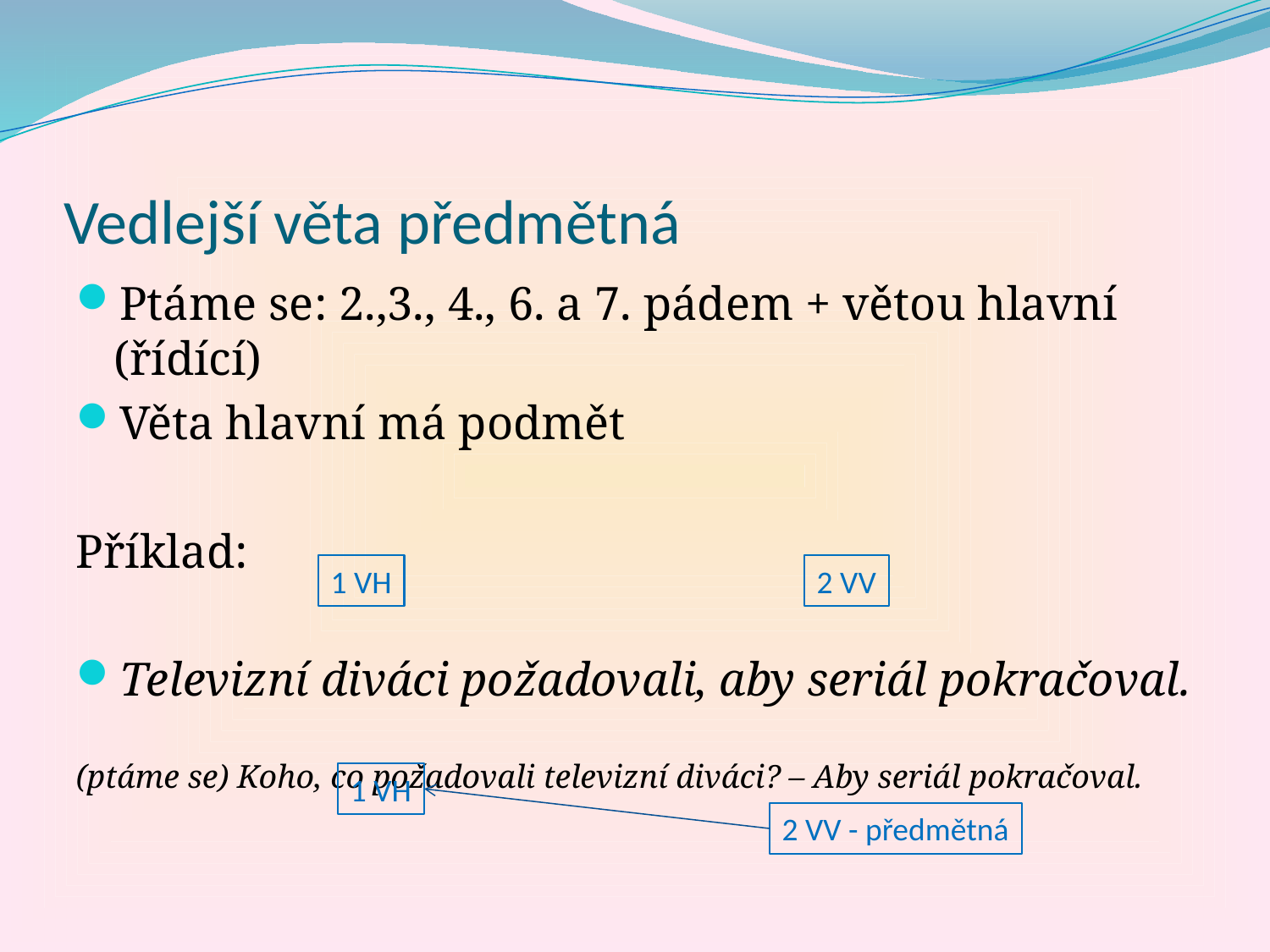

# Vedlejší věta předmětná
Ptáme se: 2.,3., 4., 6. a 7. pádem + větou hlavní (řídící)
Věta hlavní má podmět

Příklad:

Televizní diváci požadovali, aby seriál pokračoval.

(ptáme se) Koho, co požadovali televizní diváci? – Aby seriál pokračoval.
1 VH
2 VV
1 VH
2 VV - předmětná